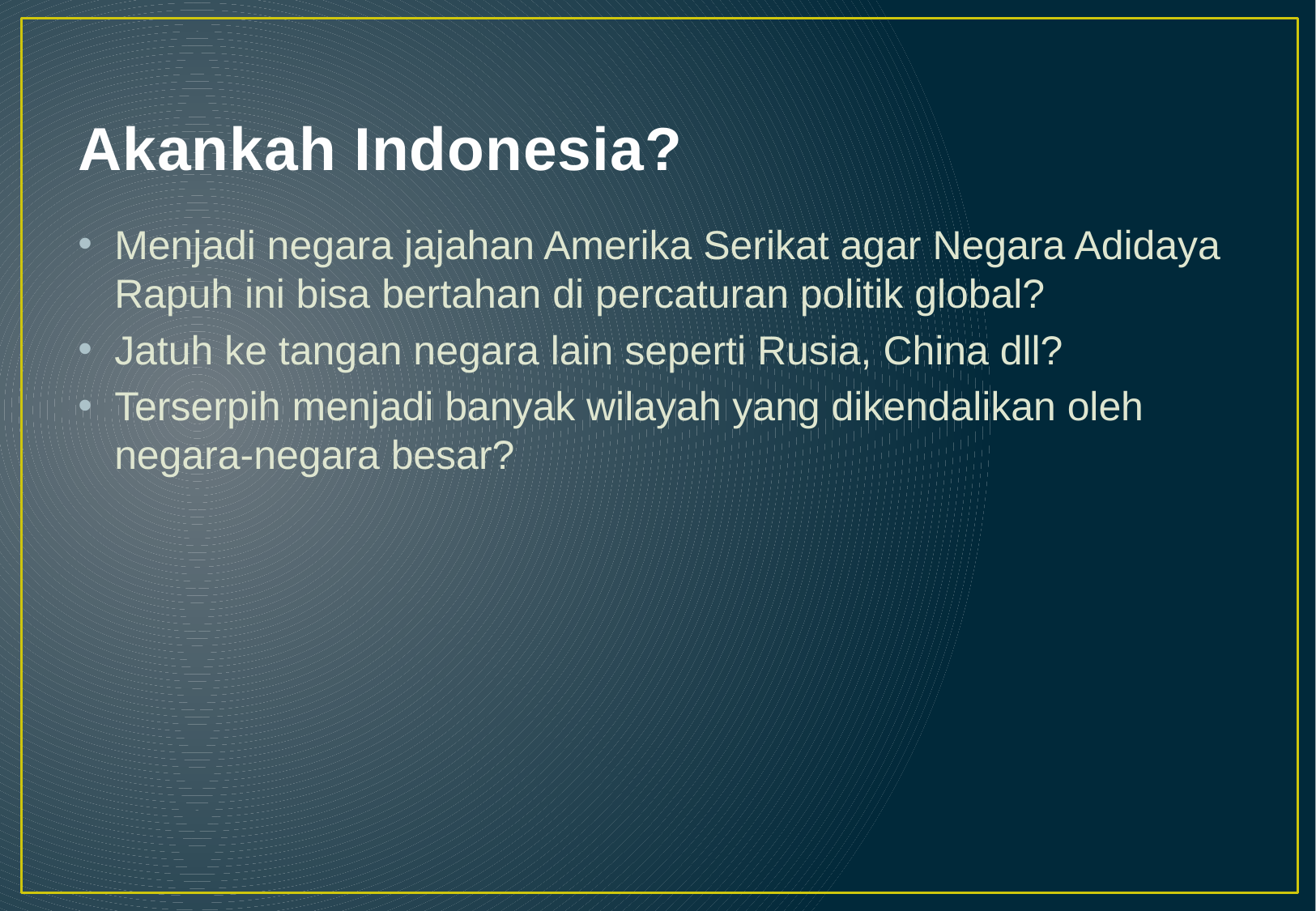

# Akankah Indonesia?
Menjadi negara jajahan Amerika Serikat agar Negara Adidaya Rapuh ini bisa bertahan di percaturan politik global?
Jatuh ke tangan negara lain seperti Rusia, China dll?
Terserpih menjadi banyak wilayah yang dikendalikan oleh negara-negara besar?